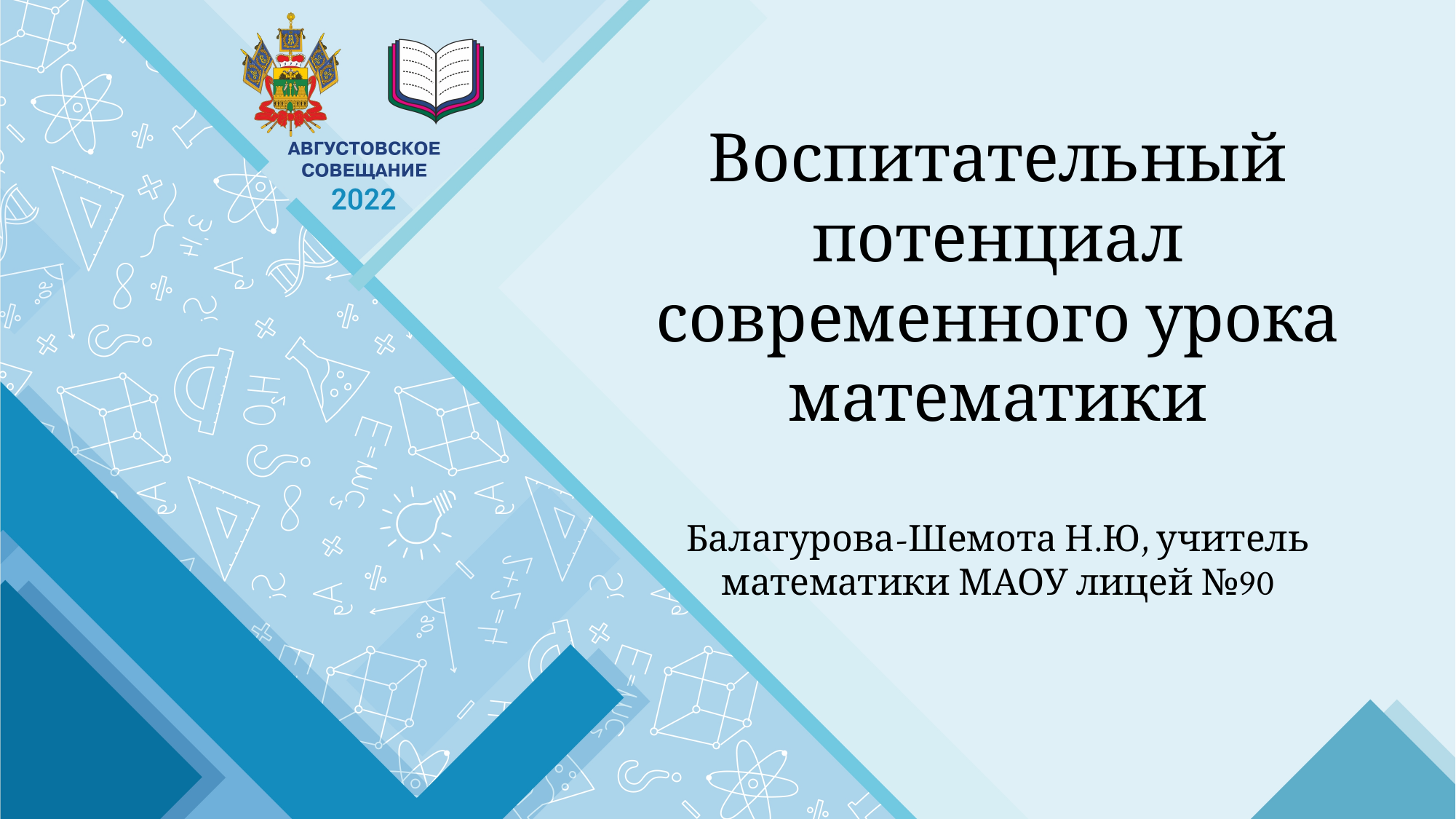

Воспитательный потенциал современного урока математики

Балагурова-Шемота Н.Ю, учитель математики МАОУ лицей №90